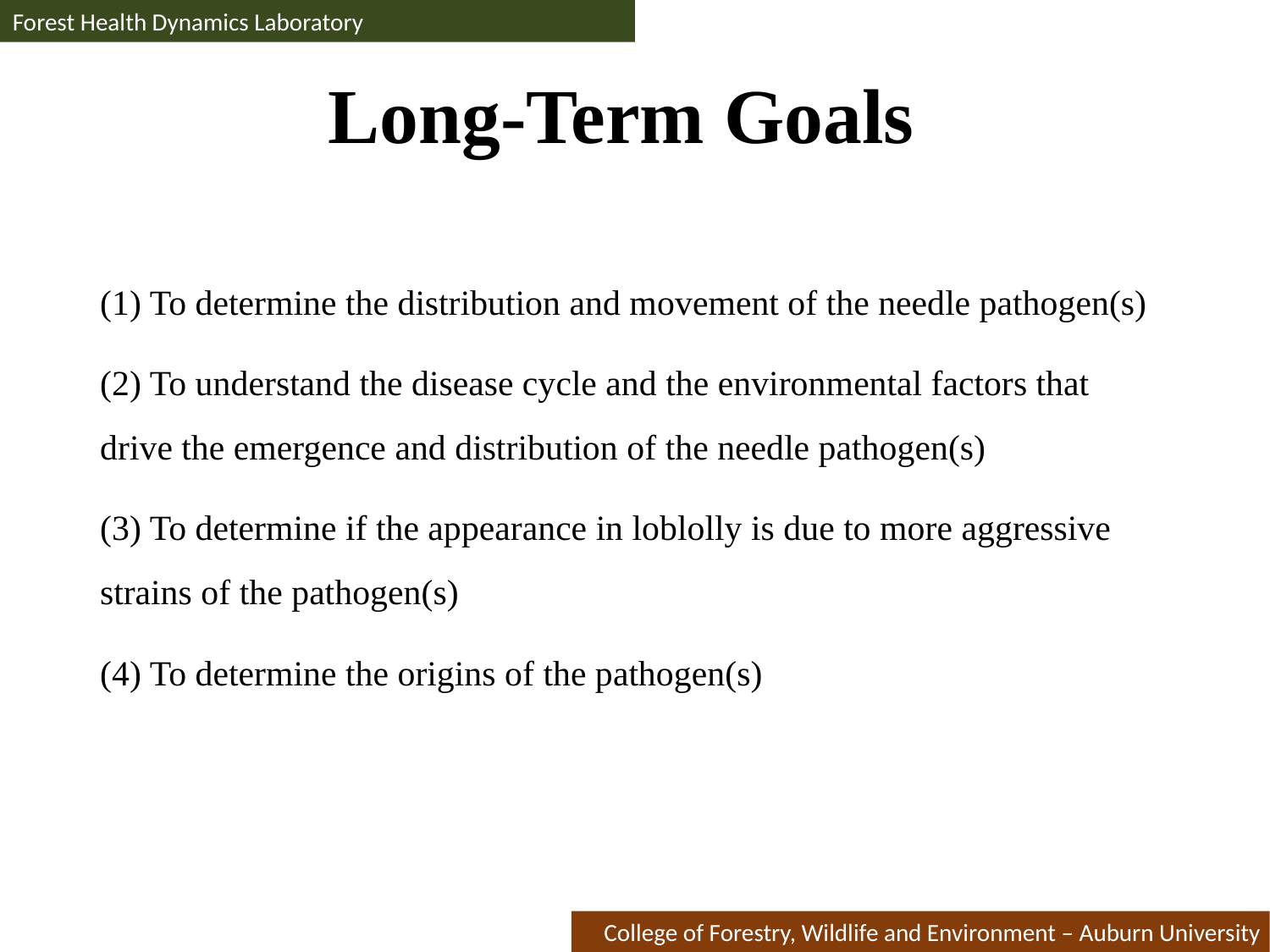

Forest Health Dynamics Laboratory
# Long-Term Goals

(1) To determine the distribution and movement of the needle pathogen(s)
(2) To understand the disease cycle and the environmental factors that drive the emergence and distribution of the needle pathogen(s)
(3) To determine if the appearance in loblolly is due to more aggressive strains of the pathogen(s)
(4) To determine the origins of the pathogen(s)

College of Forestry, Wildlife and Environment – Auburn University